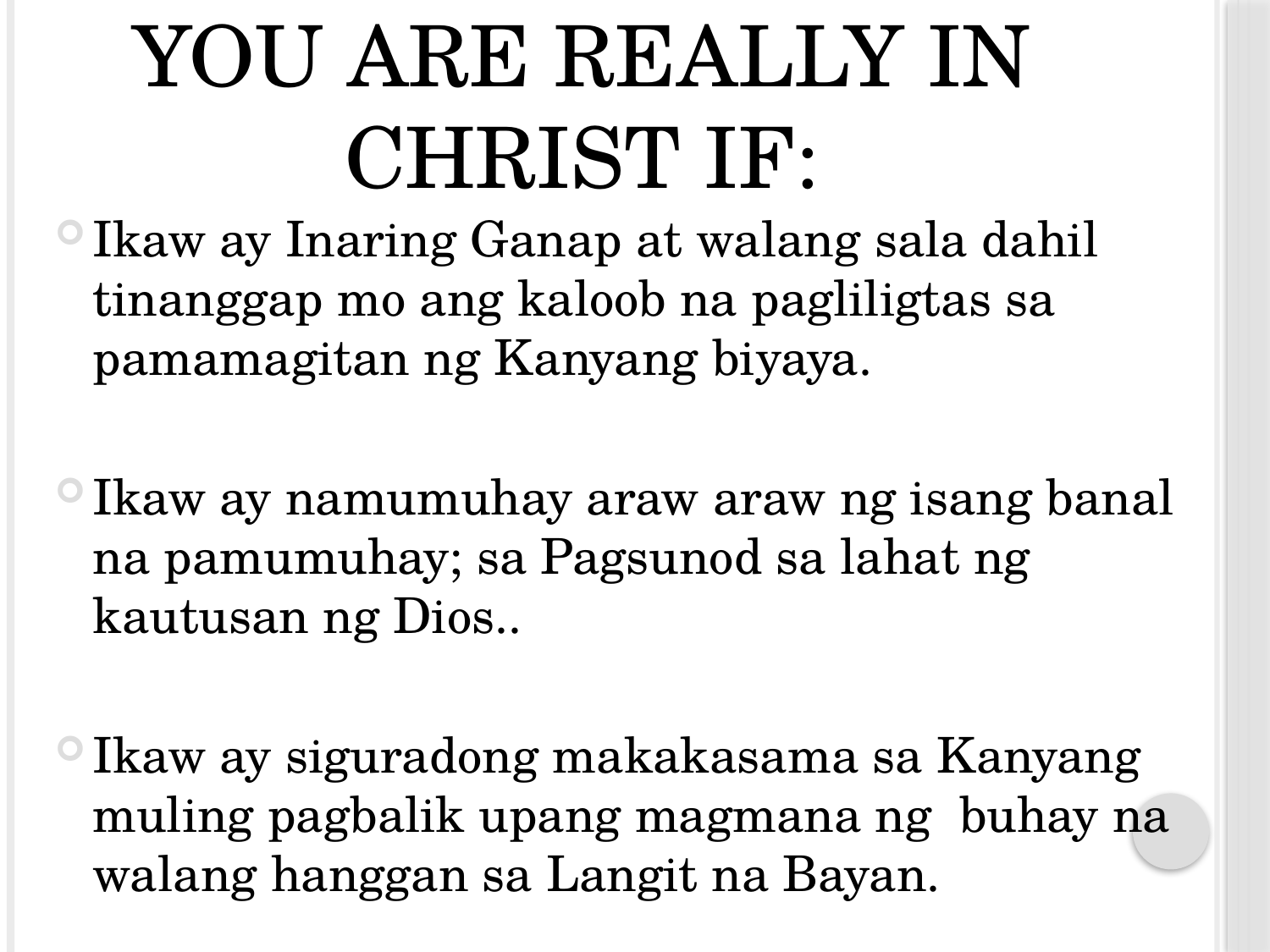

# You are really in Christ if:
Ikaw ay Inaring Ganap at walang sala dahil tinanggap mo ang kaloob na pagliligtas sa pamamagitan ng Kanyang biyaya.

Ikaw ay namumuhay araw araw ng isang banal na pamumuhay; sa Pagsunod sa lahat ng kautusan ng Dios..

Ikaw ay siguradong makakasama sa Kanyang muling pagbalik upang magmana ng  buhay na walang hanggan sa Langit na Bayan.